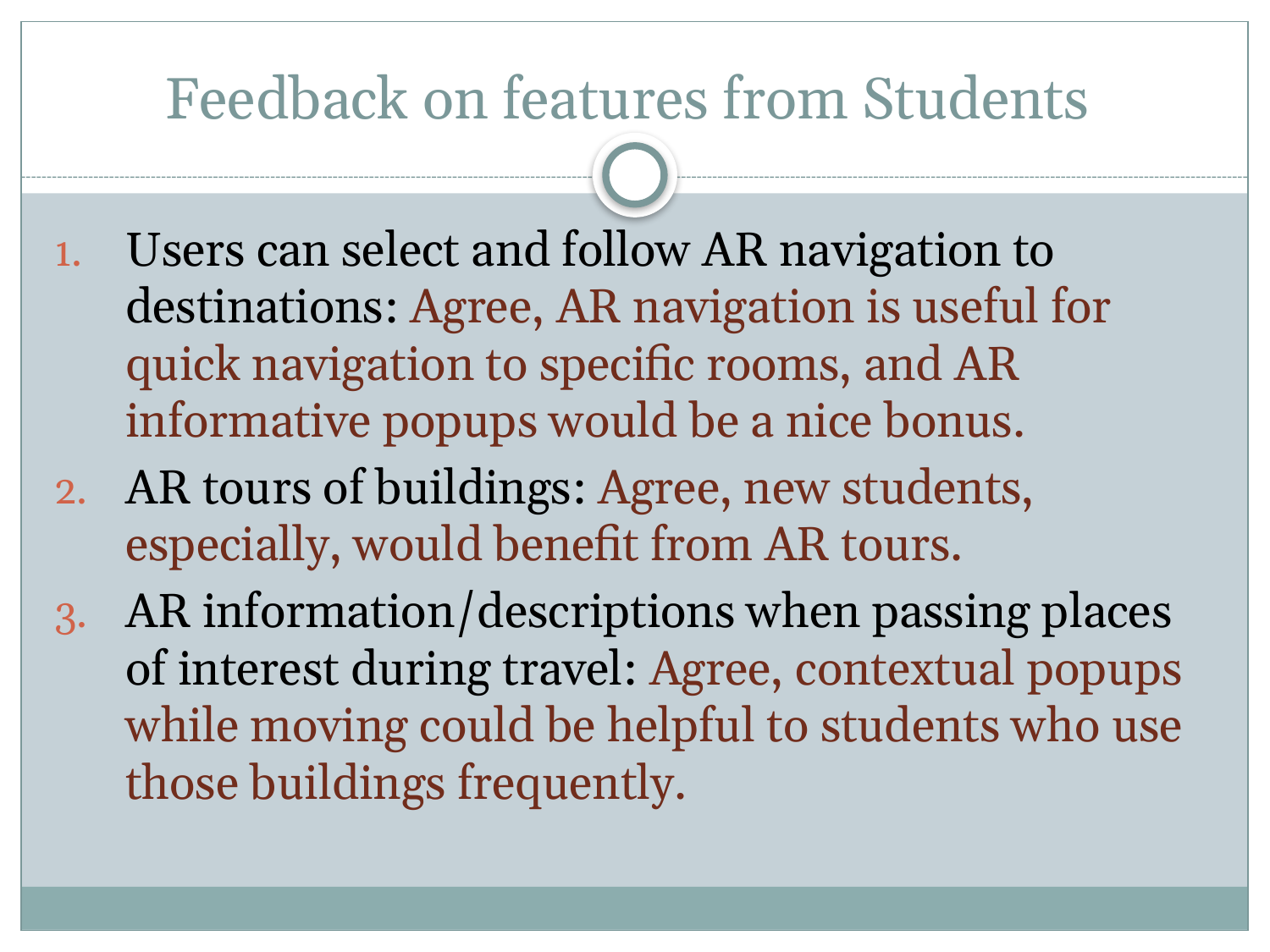

# Feedback on features from Students
Users can select and follow AR navigation to destinations: Agree, AR navigation is useful for quick navigation to specific rooms, and AR informative popups would be a nice bonus.
AR tours of buildings: Agree, new students, especially, would benefit from AR tours.
AR information/descriptions when passing places of interest during travel: Agree, contextual popups while moving could be helpful to students who use those buildings frequently.